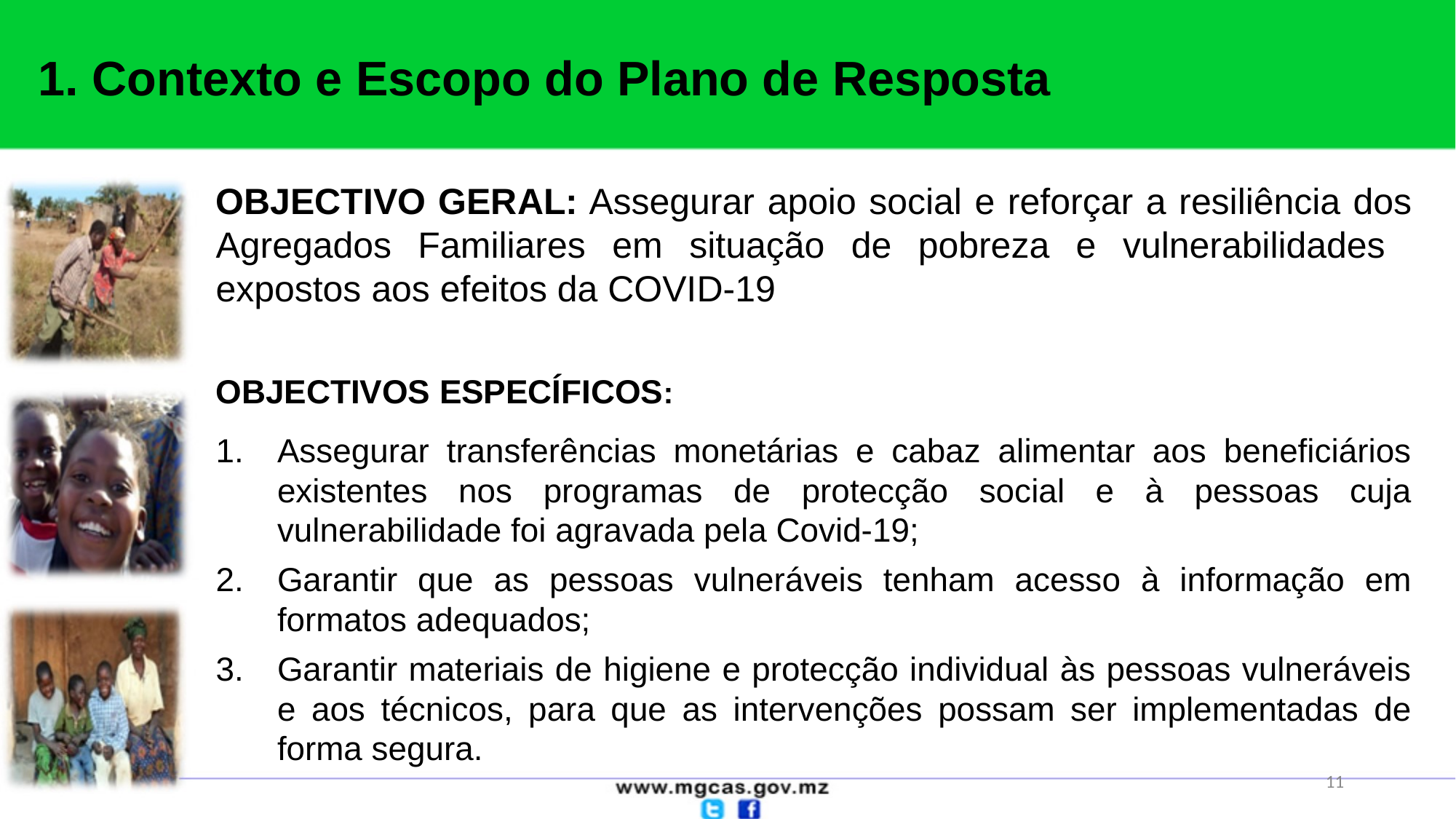

1. Contexto e Escopo do Plano de Resposta
OBJECTIVO GERAL: Assegurar apoio social e reforçar a resiliência dos Agregados Familiares em situação de pobreza e vulnerabilidades ​​expostos aos efeitos da COVID-19

OBJECTIVOS ESPECÍFICOS:
Assegurar transferências monetárias e cabaz alimentar aos beneficiários existentes nos programas de protecção social e à pessoas cuja vulnerabilidade foi agravada pela Covid-19;
Garantir que as pessoas vulneráveis tenham acesso à informação em formatos adequados;
Garantir materiais de higiene e protecção individual às pessoas vulneráveis e aos técnicos, para que as intervenções possam ser implementadas de forma segura.

11